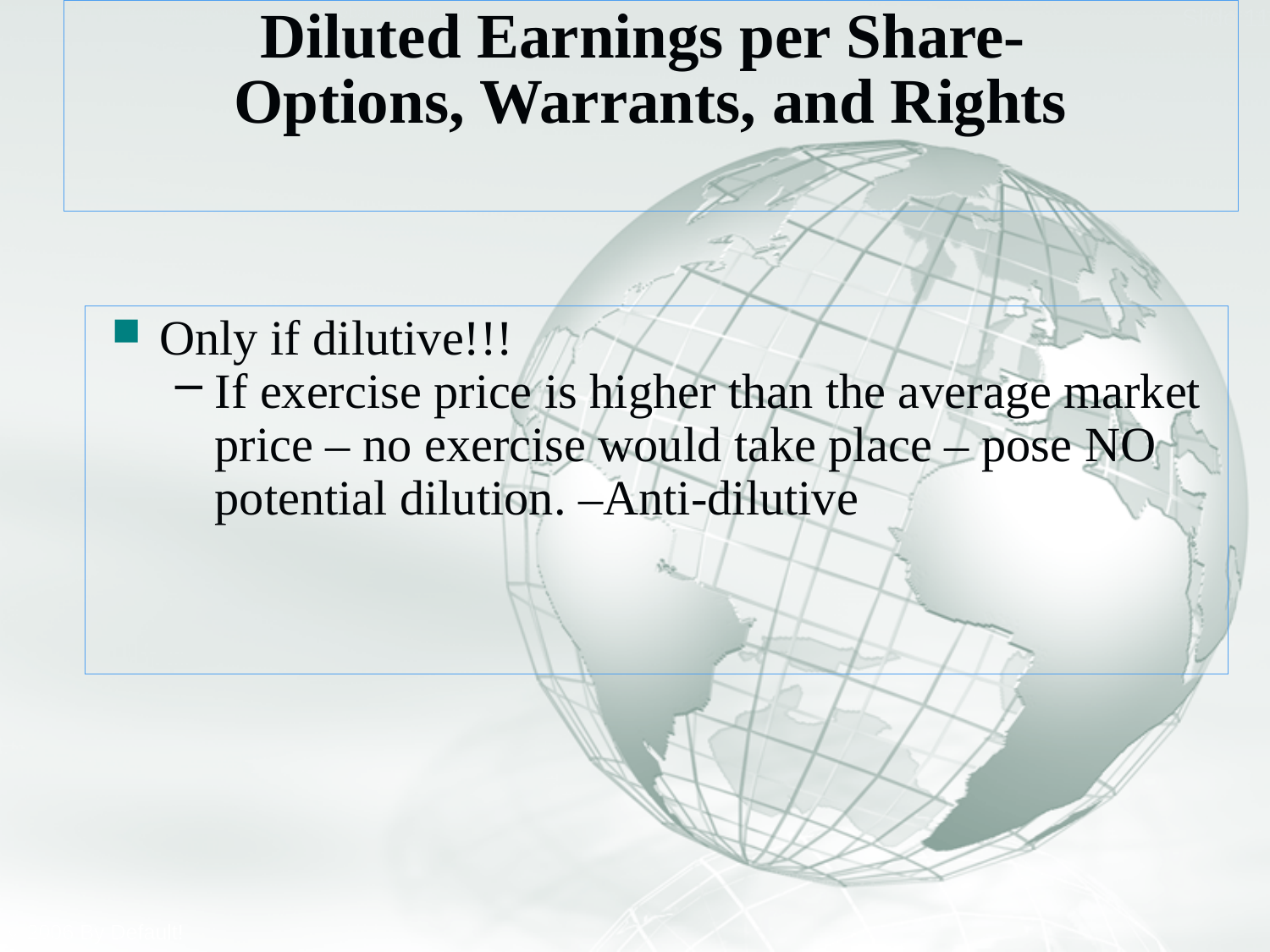

# Diluted Earnings per Share- Options, Warrants, and Rights
Only if dilutive!!!
If exercise price is higher than the average market price – no exercise would take place – pose NO potential dilution. –Anti-dilutive